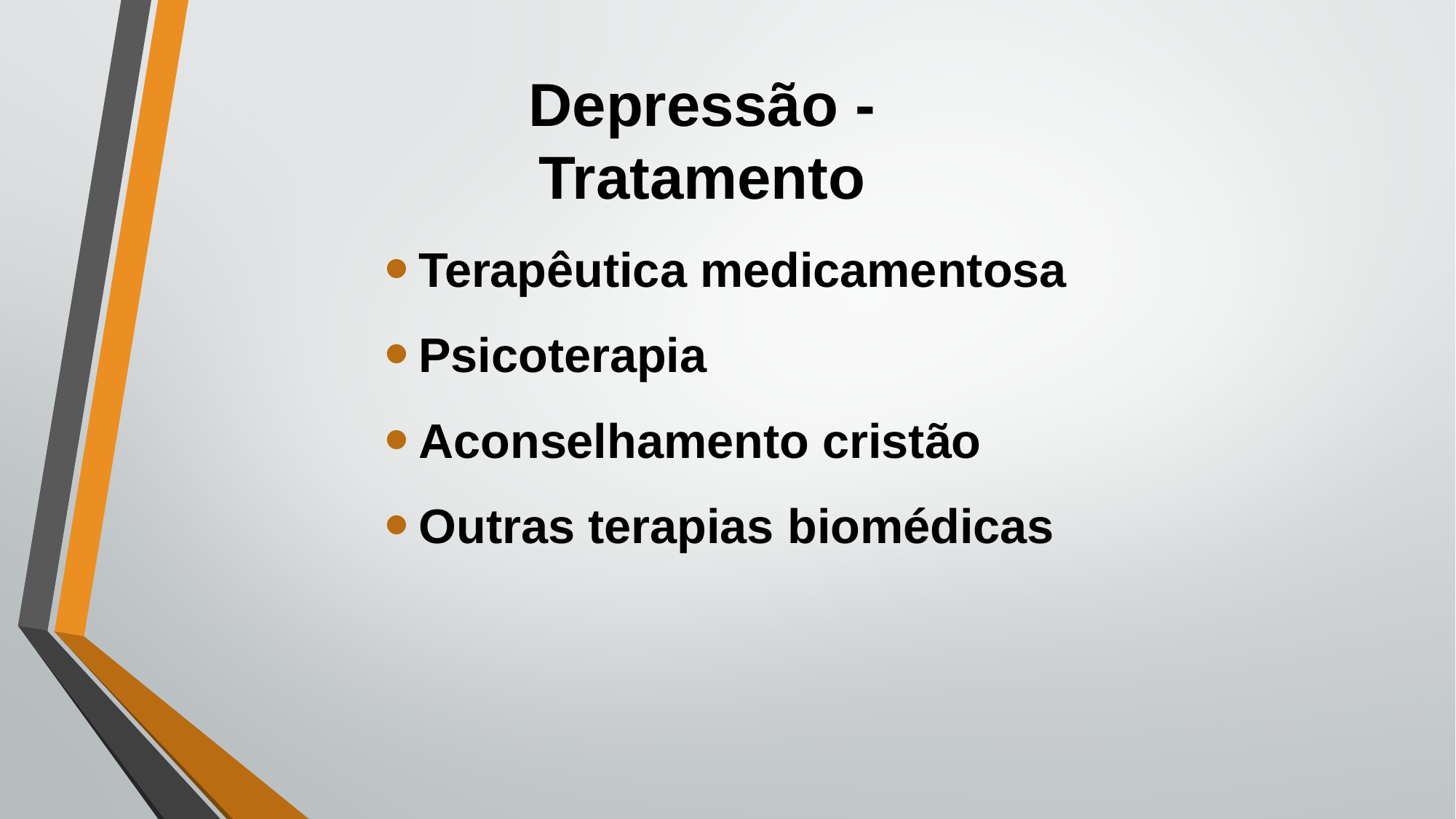

# Depressão -Tratamento
Terapêutica medicamentosa
Psicoterapia
Aconselhamento cristão
Outras terapias biomédicas